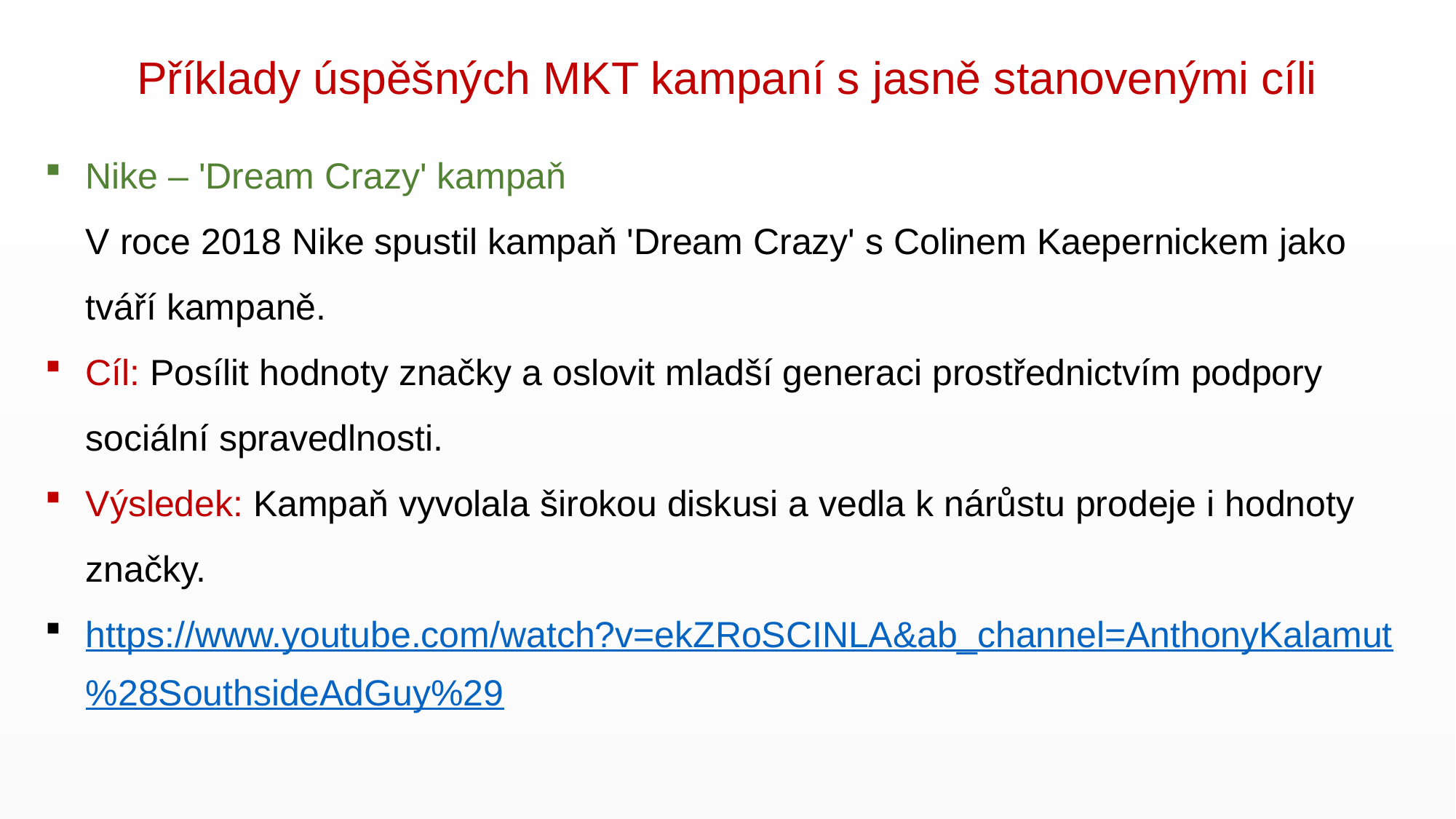

Příklady úspěšných MKT kampaní s jasně stanovenými cíli

Nike – 'Dream Crazy' kampaň
V roce 2018 Nike spustil kampaň 'Dream Crazy' s Colinem Kaepernickem jako tváří kampaně.
Cíl: Posílit hodnoty značky a oslovit mladší generaci prostřednictvím podpory sociální spravedlnosti.
Výsledek: Kampaň vyvolala širokou diskusi a vedla k nárůstu prodeje i hodnoty značky.
https://www.youtube.com/watch?v=ekZRoSCINLA&ab_channel=AnthonyKalamut%28SouthsideAdGuy%29